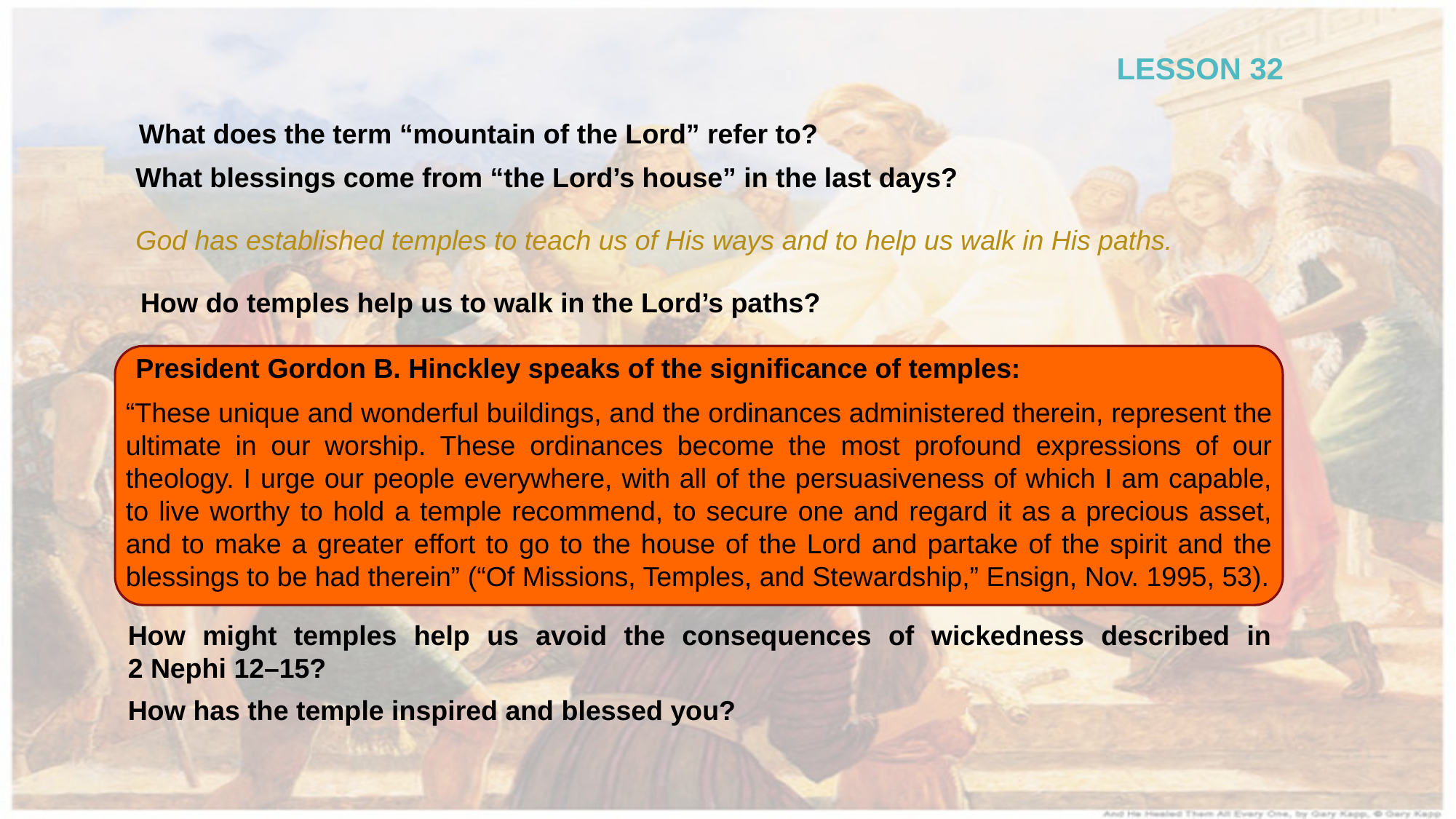

LESSON 32

What does the term “mountain of the Lord” refer to?
What blessings come from “the Lord’s house” in the last days?
God has established temples to teach us of His ways and to help us walk in His paths.
How do temples help us to walk in the Lord’s paths?

President Gordon B. Hinckley speaks of the significance of temples:
“These unique and wonderful buildings, and the ordinances administered therein, represent the ultimate in our worship. These ordinances become the most profound expressions of our theology. I urge our people everywhere, with all of the persuasiveness of which I am capable, to live worthy to hold a temple recommend, to secure one and regard it as a precious asset, and to make a greater effort to go to the house of the Lord and partake of the spirit and the blessings to be had therein” (“Of Missions, Temples, and Stewardship,” Ensign, Nov. 1995, 53).
How might temples help us avoid the consequences of wickedness described in 2 Nephi 12–15?
How has the temple inspired and blessed you?